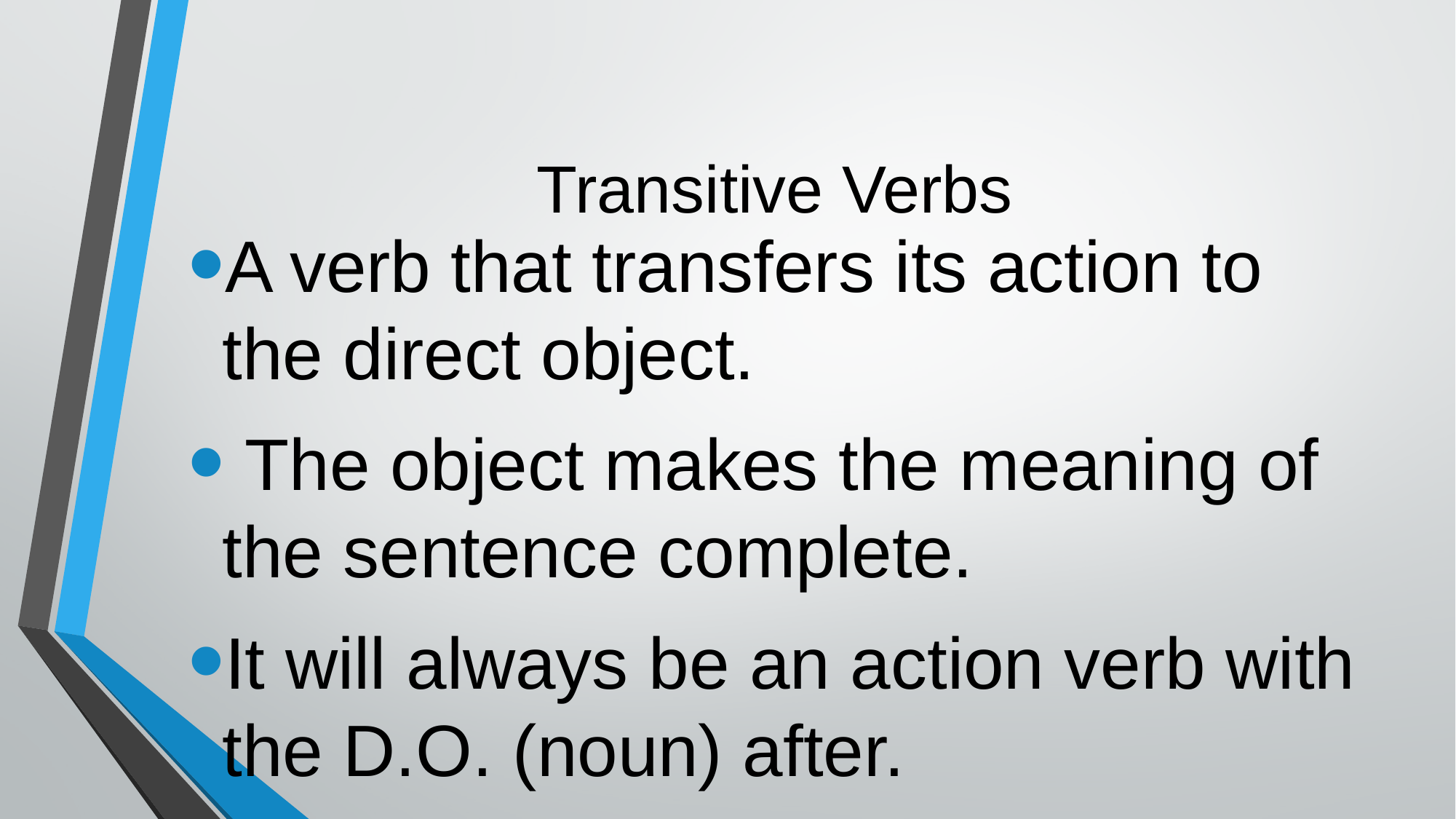

# Transitive Verbs
A verb that transfers its action to the direct object.
 The object makes the meaning of the sentence complete.
It will always be an action verb with the D.O. (noun) after.